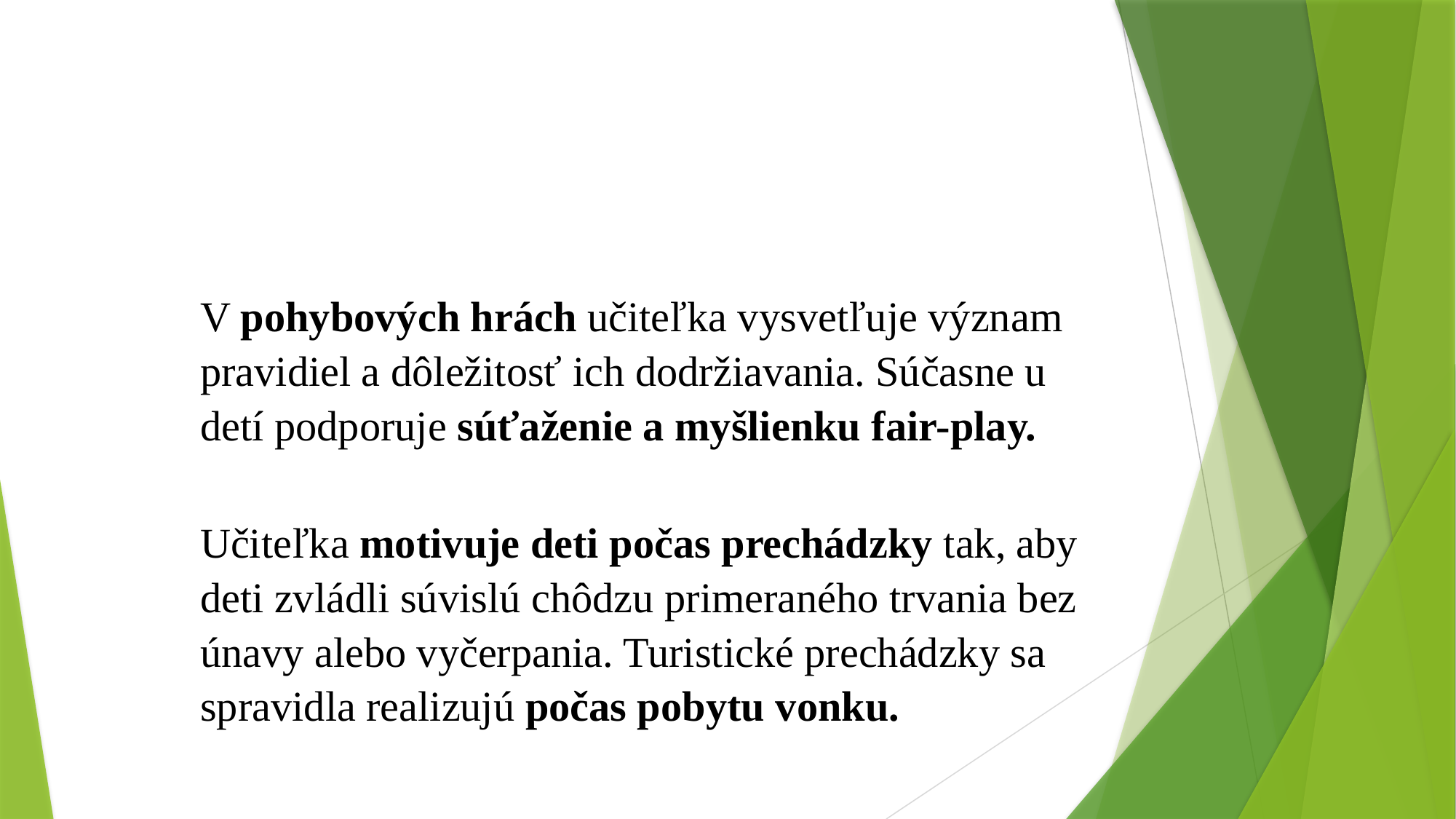

V pohybových hrách učiteľka vysvetľuje význam
pravidiel a dôležitosť ich dodržiavania. Súčasne u detí podporuje súťaženie a myšlienku fair-play.
Učiteľka motivuje deti počas prechádzky tak, aby deti zvládli súvislú chôdzu primeraného trvania bez únavy alebo vyčerpania. Turistické prechádzky sa spravidla realizujú počas pobytu vonku.